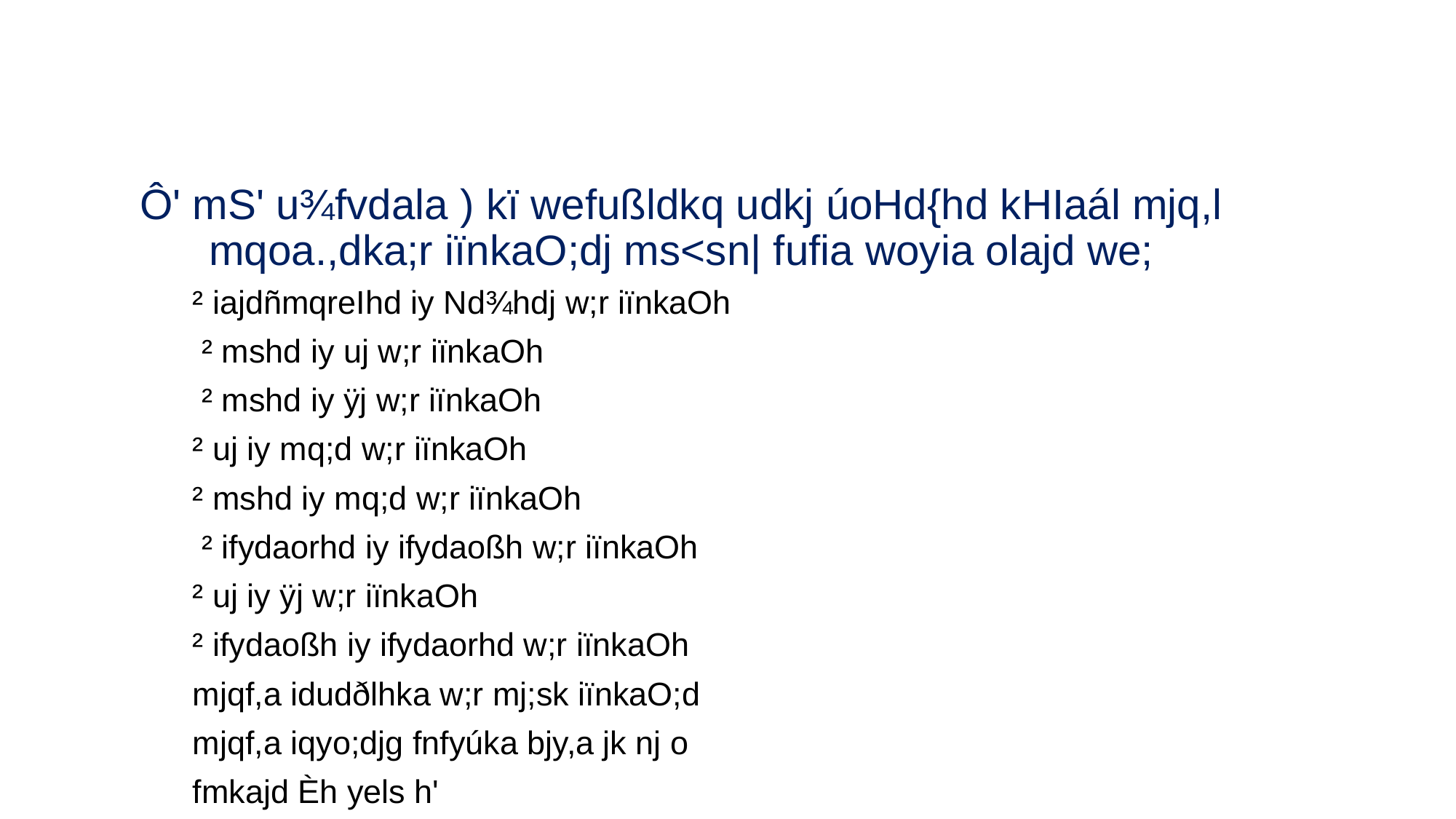

# Ô' mS' u¾fvdala ) kï wefußldkq udkj úoHd{hd kHIaál mjq,l mqoa.,dka;r iïnkaO;dj ms<sn| fufia woyia olajd we;
² iajdñmqreIhd iy Nd¾hdj w;r iïnkaOh
 ² mshd iy uj w;r iïnkaOh
 ² mshd iy ÿj w;r iïnkaOh
² uj iy mq;d w;r iïnkaOh
² mshd iy mq;d w;r iïnkaOh
 ² ifydaorhd iy ifydaoßh w;r iïnkaOh
² uj iy ÿj w;r iïnkaOh
² ifydaoßh iy ifydaorhd w;r iïnkaOh
mjqf,a idudðlhka w;r mj;sk iïnkaO;d
mjqf,a iqyo;djg fnfyúka bjy,a jk nj o
fmkajd Èh yels h'